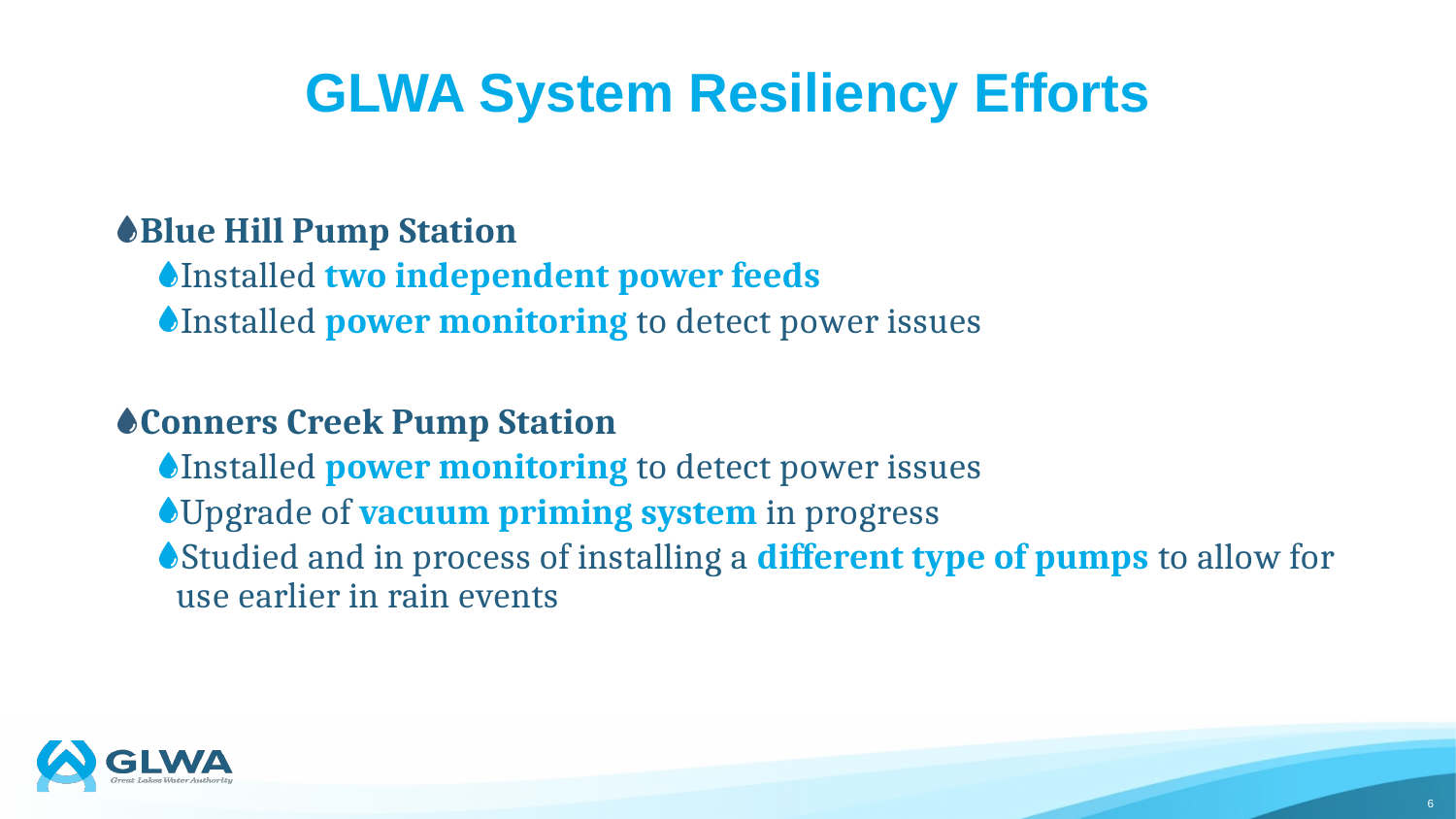

# GLWA System Resiliency Efforts
Blue Hill Pump Station
Installed two independent power feeds
Installed power monitoring to detect power issues

Conners Creek Pump Station
Installed power monitoring to detect power issues
Upgrade of vacuum priming system in progress
Studied and in process of installing a different type of pumps to allow for use earlier in rain events